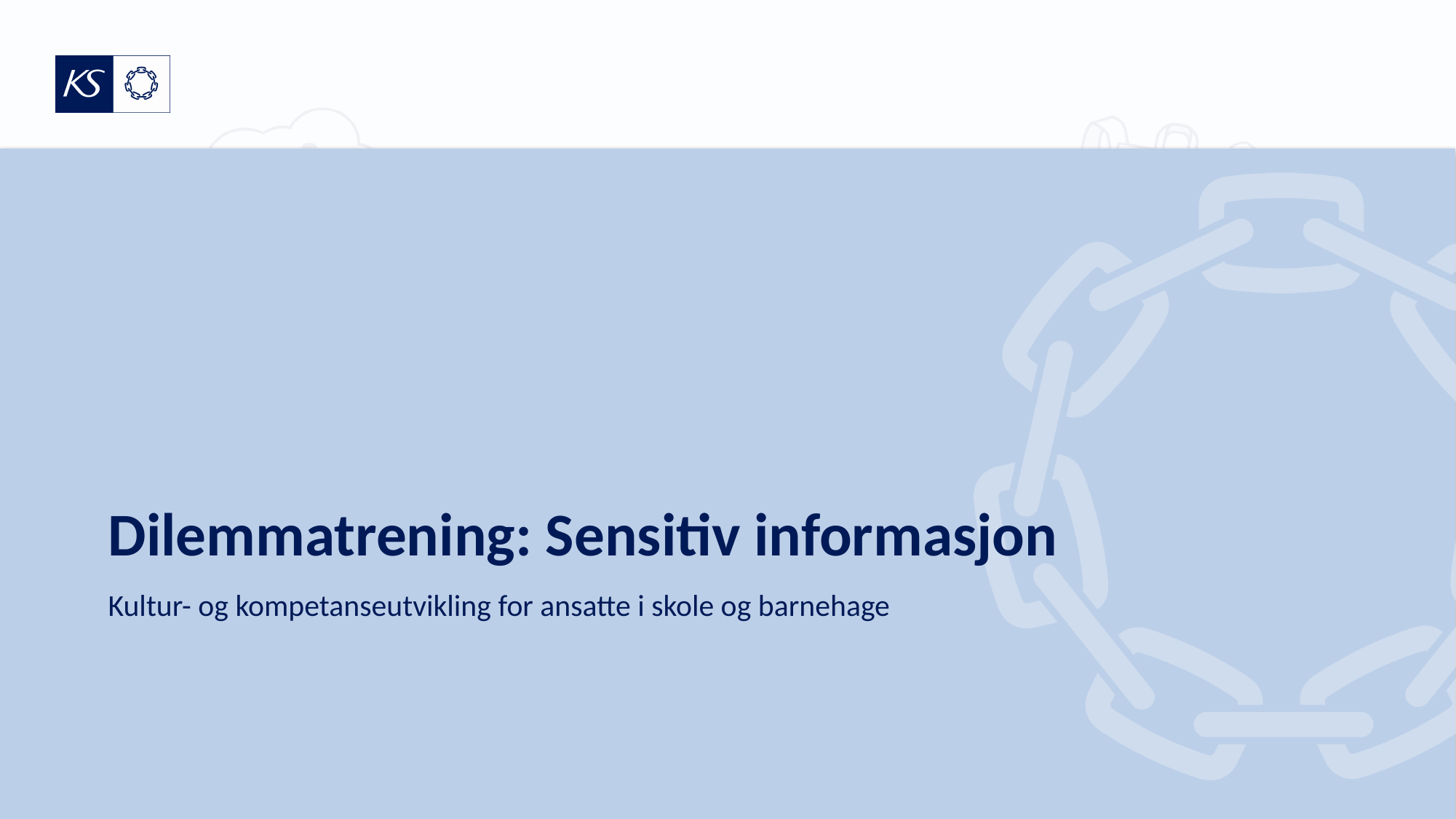

# Dilemmatrening: Sensitiv informasjon
Kultur- og kompetanseutvikling for ansatte i skole og barnehage